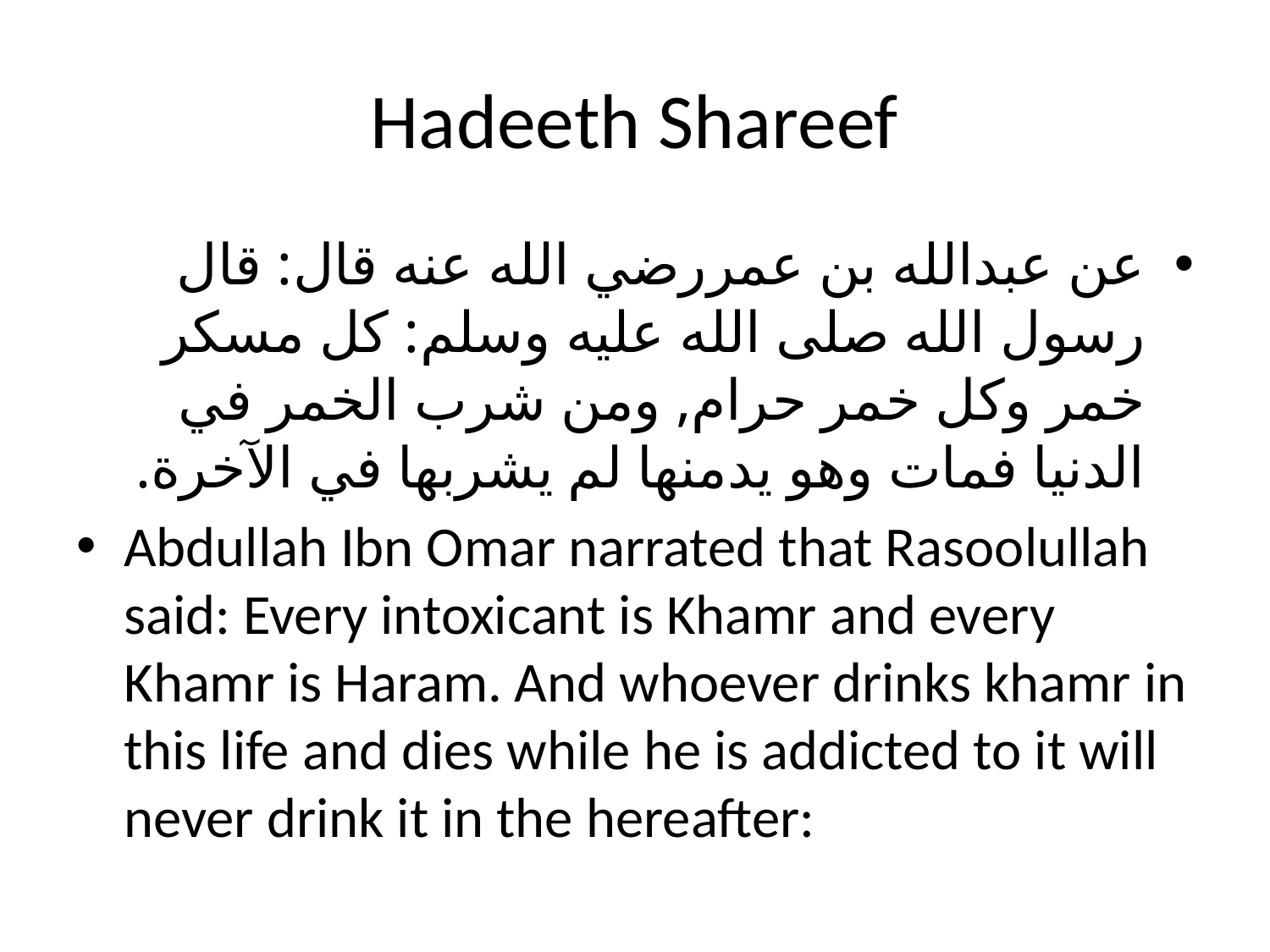

# Hadeeth Shareef
عن عبدالله بن عمررضي الله عنه قال: قال رسول الله صلى الله عليه وسلم: كل مسكر خمر وكل خمر حرام, ومن شرب الخمر في الدنيا فمات وهو يدمنها لم يشربها في الآخرة.
Abdullah Ibn Omar narrated that Rasoolullah said: Every intoxicant is Khamr and every Khamr is Haram. And whoever drinks khamr in this life and dies while he is addicted to it will never drink it in the hereafter: